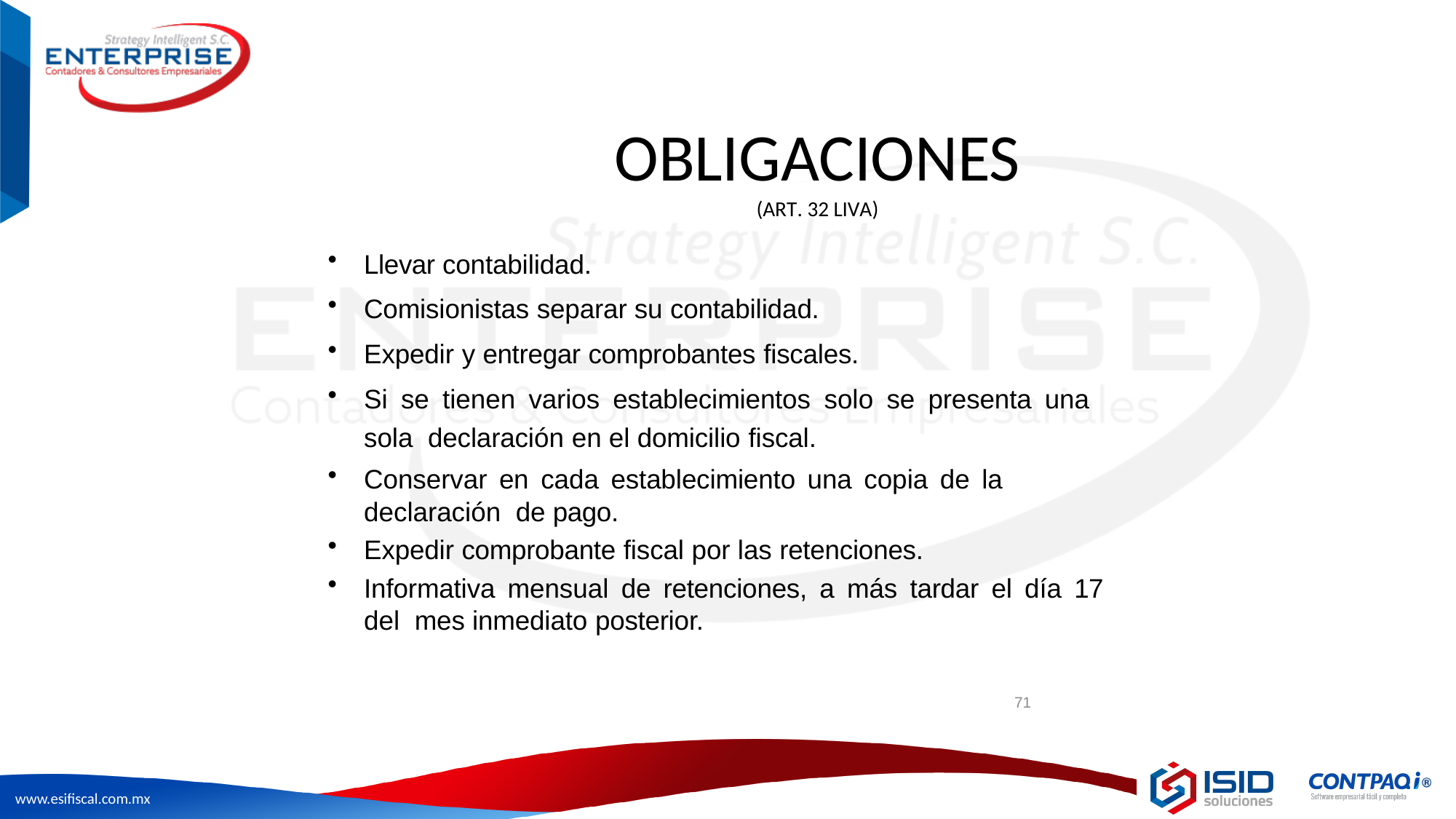

# OBLIGACIONES
(ART. 32 LIVA)
Llevar contabilidad.
Comisionistas separar su contabilidad.
Expedir y entregar comprobantes fiscales.
Si se tienen varios establecimientos solo se presenta una sola  declaración en el domicilio fiscal.
Conservar en cada establecimiento una copia de la declaración  de pago.
Expedir comprobante fiscal por las retenciones.
Informativa mensual de retenciones, a más tardar el día 17 del  mes inmediato posterior.
71